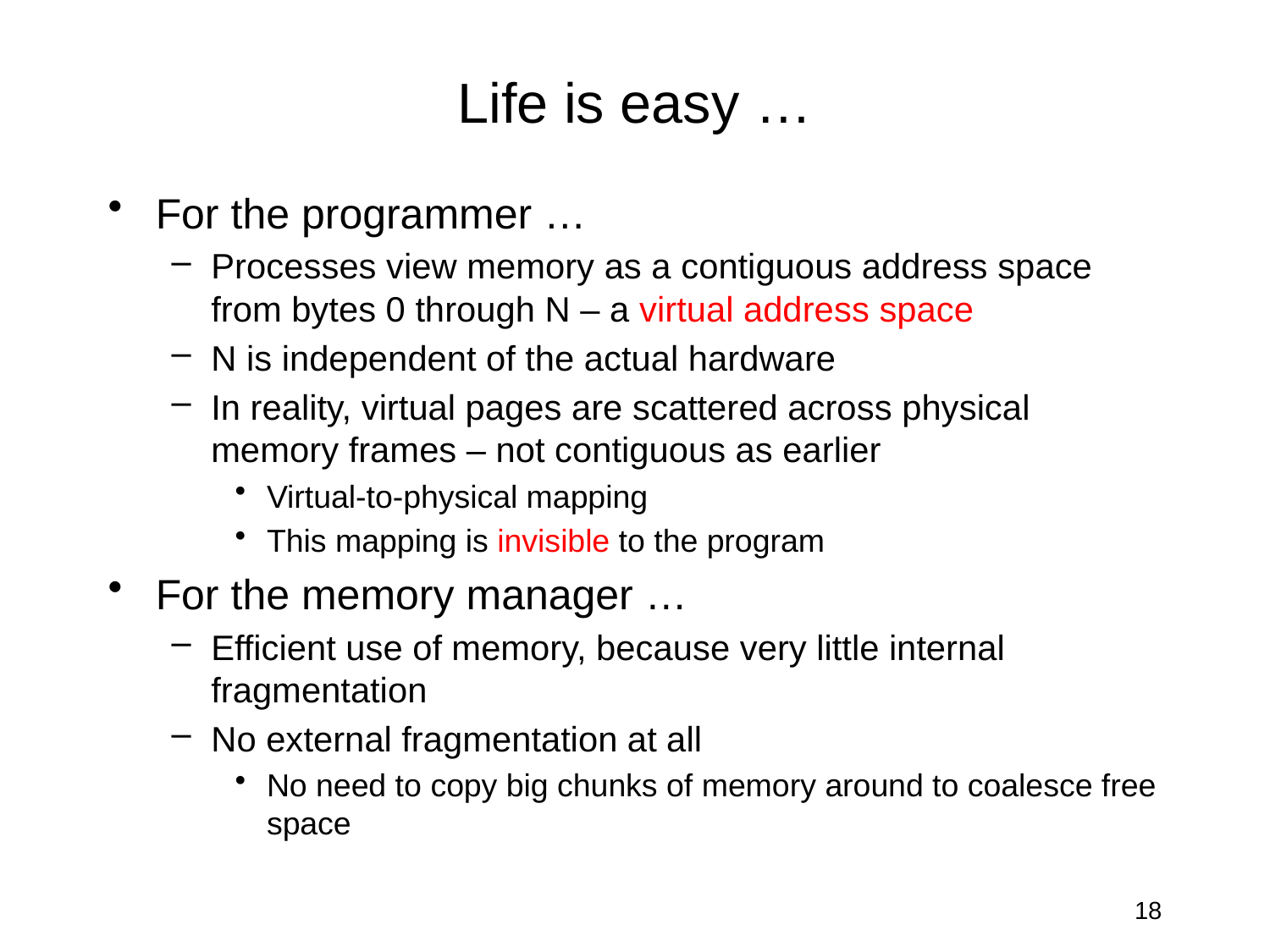

# Life is easy …
For the programmer …
Processes view memory as a contiguous address space from bytes 0 through N – a virtual address space
N is independent of the actual hardware
In reality, virtual pages are scattered across physical memory frames – not contiguous as earlier
Virtual-to-physical mapping
This mapping is invisible to the program
For the memory manager …
Efficient use of memory, because very little internal fragmentation
No external fragmentation at all
No need to copy big chunks of memory around to coalesce free space

18